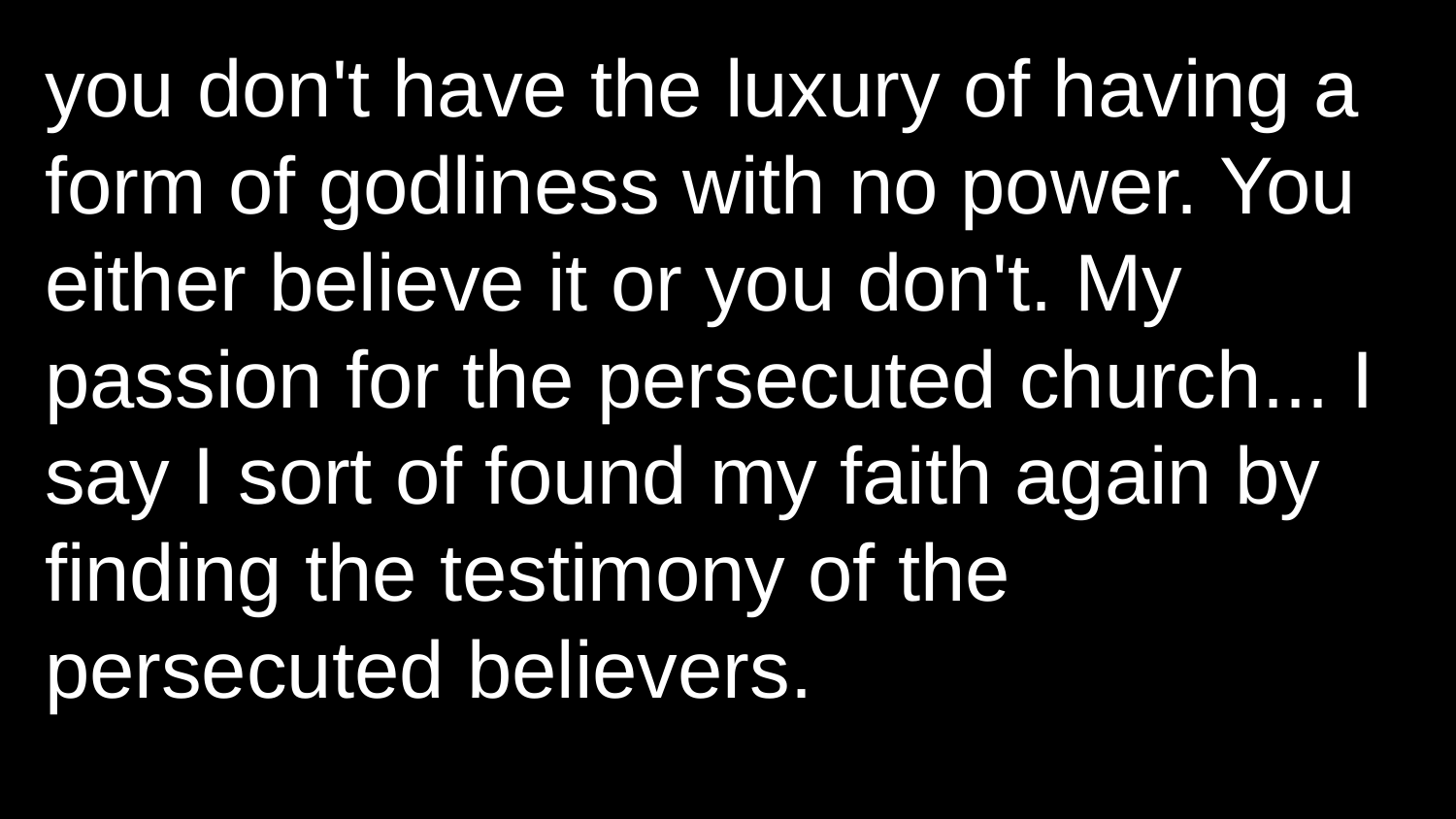

you don't have the luxury of having a form of godliness with no power. You either believe it or you don't. My passion for the persecuted church... I say I sort of found my faith again by finding the testimony of the persecuted believers.